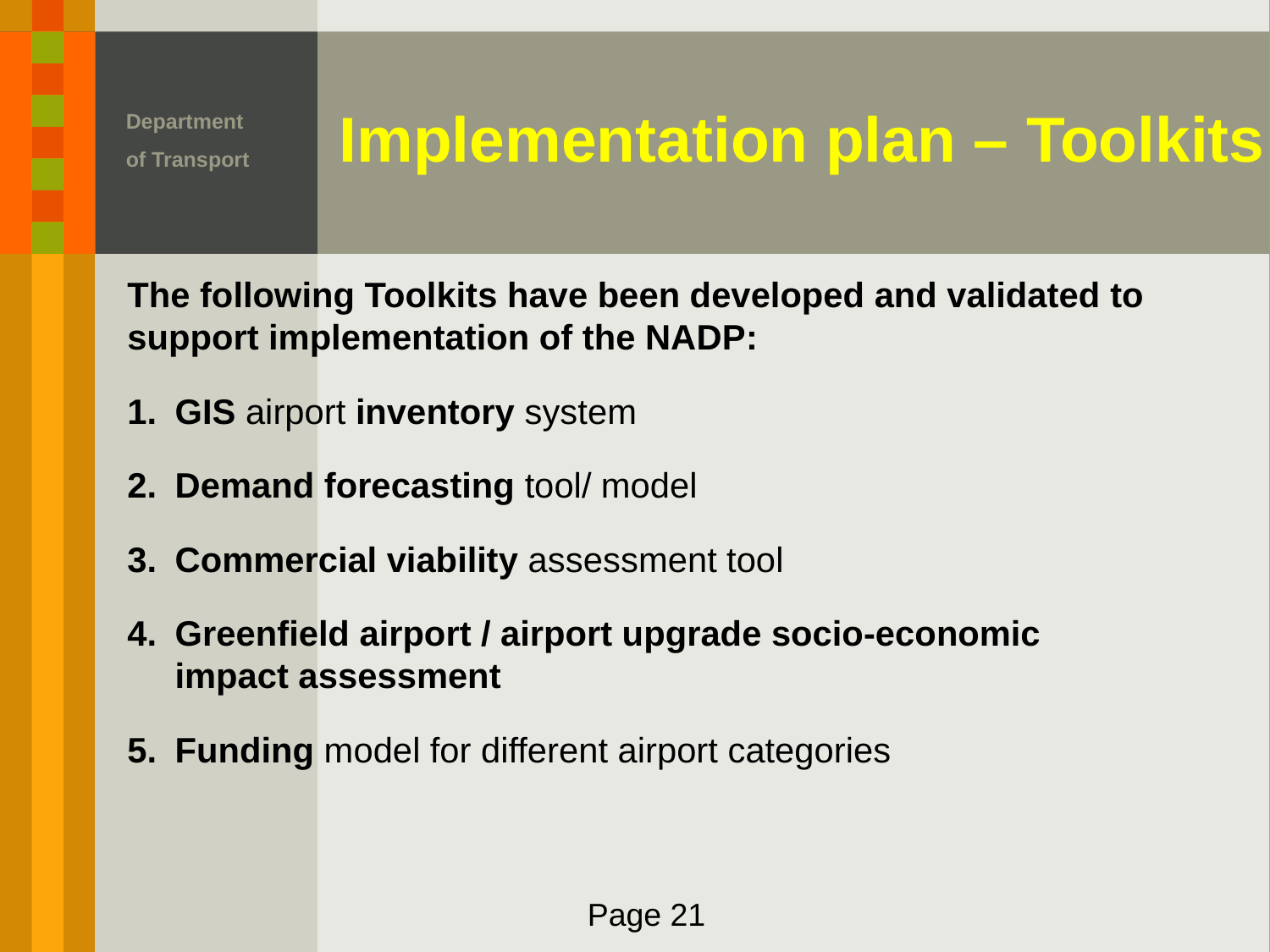

# Implementation plan – Toolkits
Department  of Transport
The following Toolkits have been developed and validated to support implementation of the NADP:
GIS airport inventory system
Demand forecasting tool/ model
Commercial viability assessment tool
Greenfield airport / airport upgrade socio-economic impact assessment
Funding model for different airport categories

Page 21